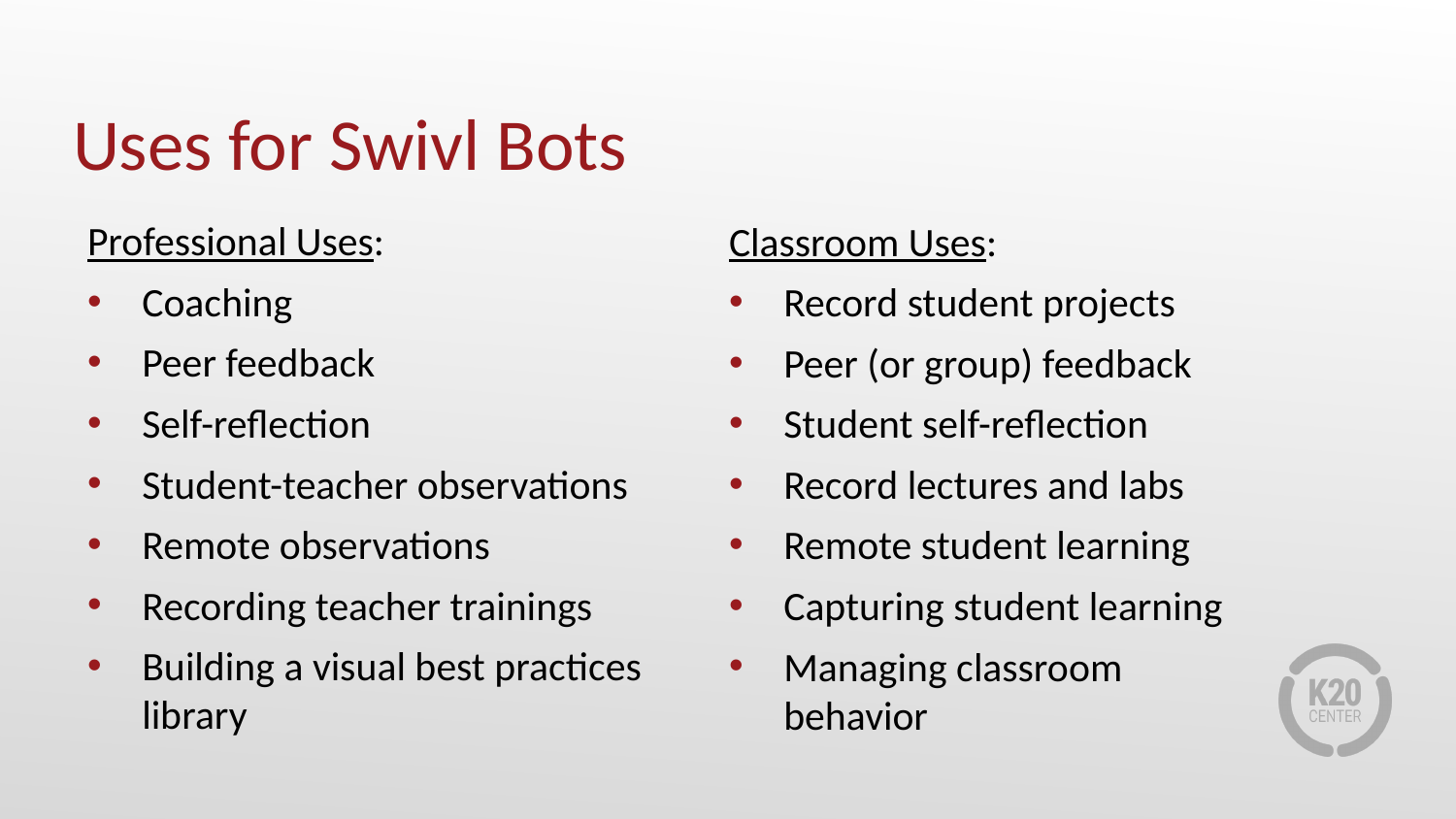

# Uses for Swivl Bots
Professional Uses:
Coaching
Peer feedback
Self-reflection
Student-teacher observations
Remote observations
Recording teacher trainings
Building a visual best practices library
Classroom Uses:
Record student projects
Peer (or group) feedback
Student self-reflection
Record lectures and labs
Remote student learning
Capturing student learning
Managing classroom behavior